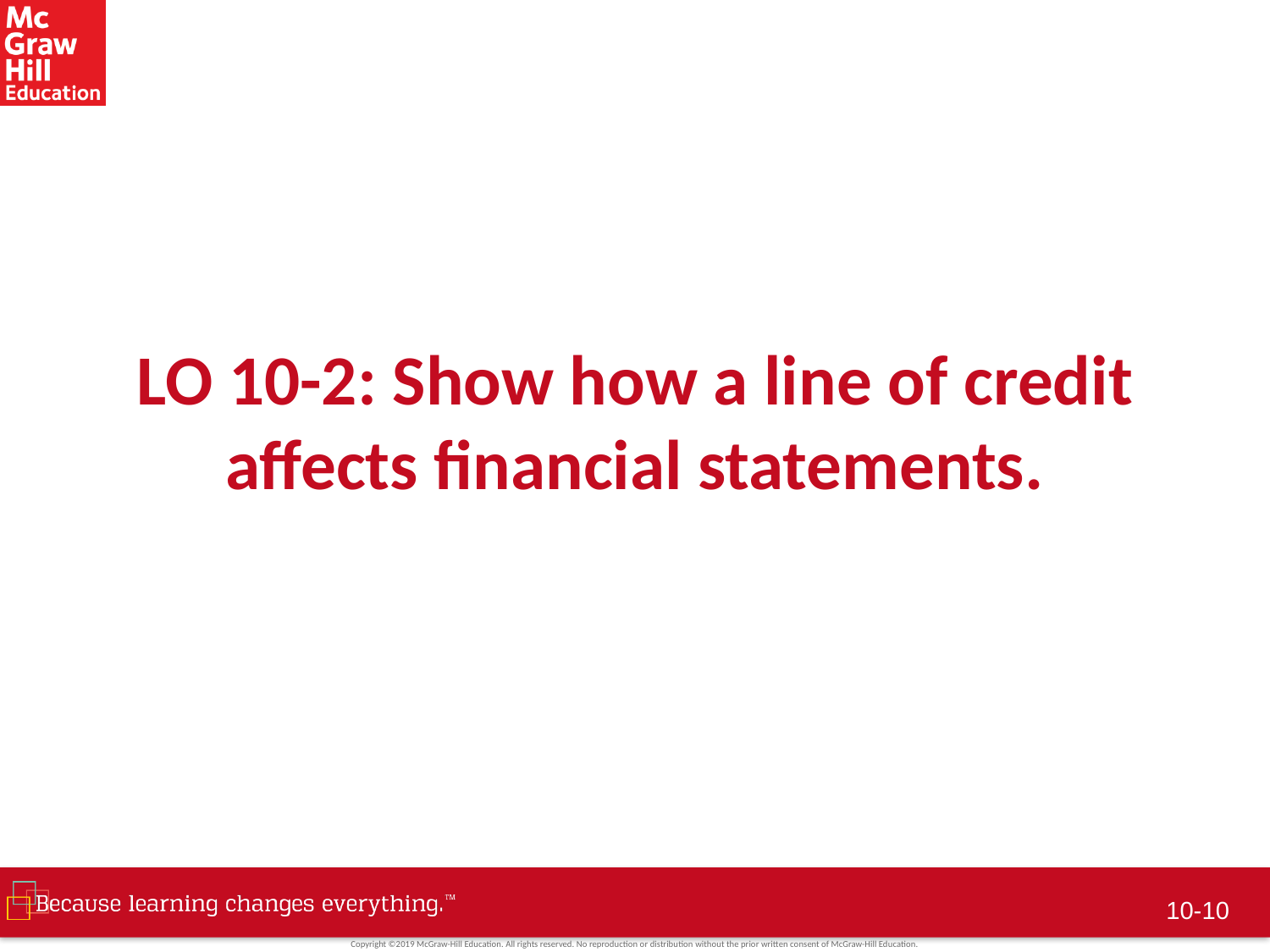

# LO 10-2: Show how a line of credit affects financial statements.
10-10